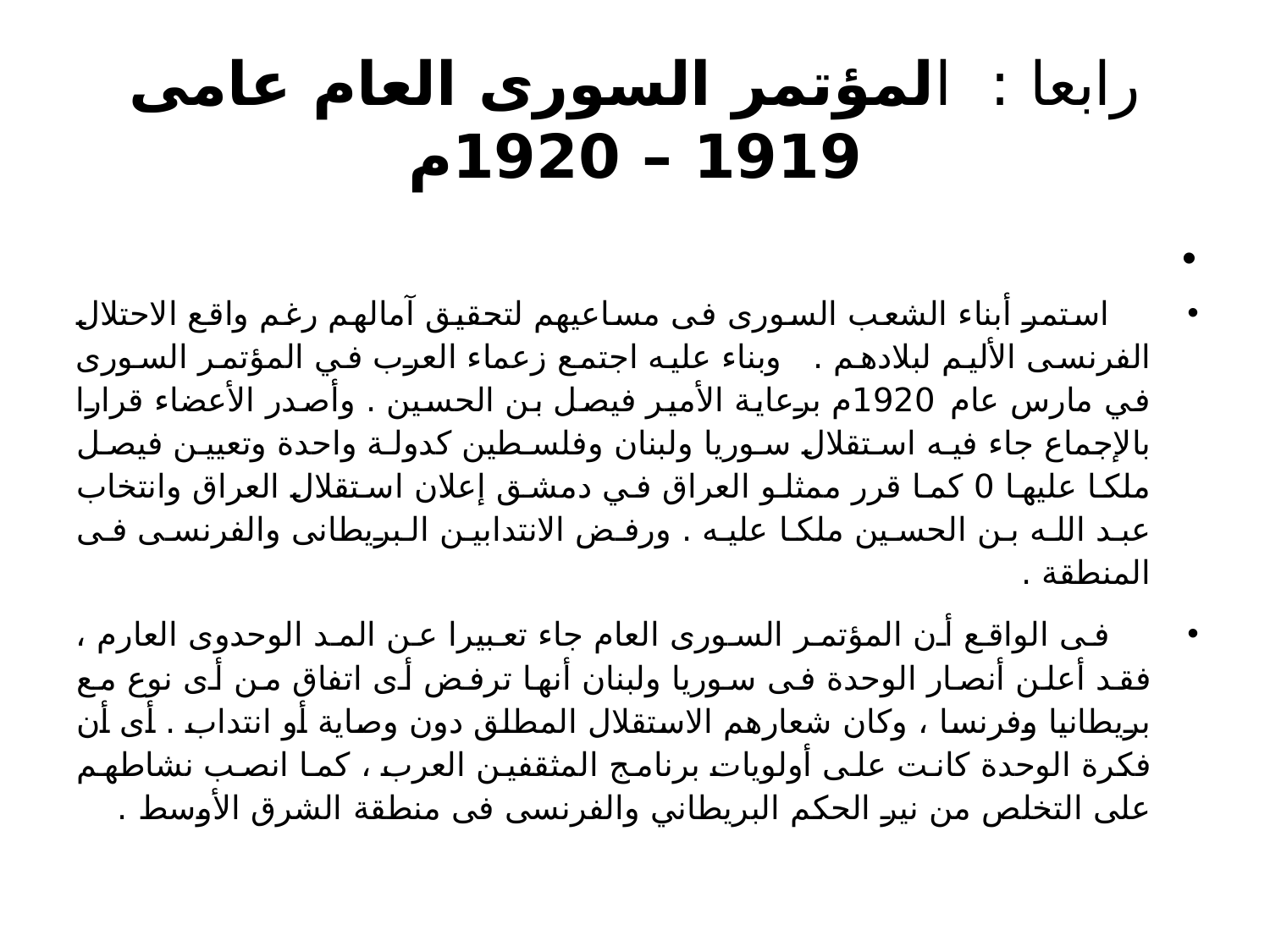

# رابعا :  المؤتمر السورى العام عامى 1919 – 1920م

    استمر أبناء الشعب السورى فى مساعيهم لتحقيق آمالهم رغم واقع الاحتلال الفرنسى الأليم لبلادهم .   وبناء عليه اجتمع زعماء العرب في المؤتمر السورى في مارس عام 1920م برعاية الأمير فيصل بن الحسين . وأصدر الأعضاء قرارا بالإجماع جاء فيه استقلال سوريا ولبنان وفلسطين كدولة واحدة وتعيين فيصل ملكا عليها 0 كما قرر ممثلو العراق في دمشق إعلان استقلال العراق وانتخاب عبد الله بن الحسين ملكا عليه . ورفض الانتدابين البريطانى والفرنسى فى المنطقة .
    فى الواقع أن المؤتمر السورى العام جاء تعبيرا عن المد الوحدوى العارم ، فقد أعلن أنصار الوحدة فى سوريا ولبنان أنها ترفض أى اتفاق من أى نوع مع بريطانيا وفرنسا ، وكان شعارهم الاستقلال المطلق دون وصاية أو انتداب . أى أن فكرة الوحدة كانت على أولويات برنامج المثقفين العرب ، كما انصب نشاطهم على التخلص من نير الحكم البريطاني والفرنسى فى منطقة الشرق الأوسط .